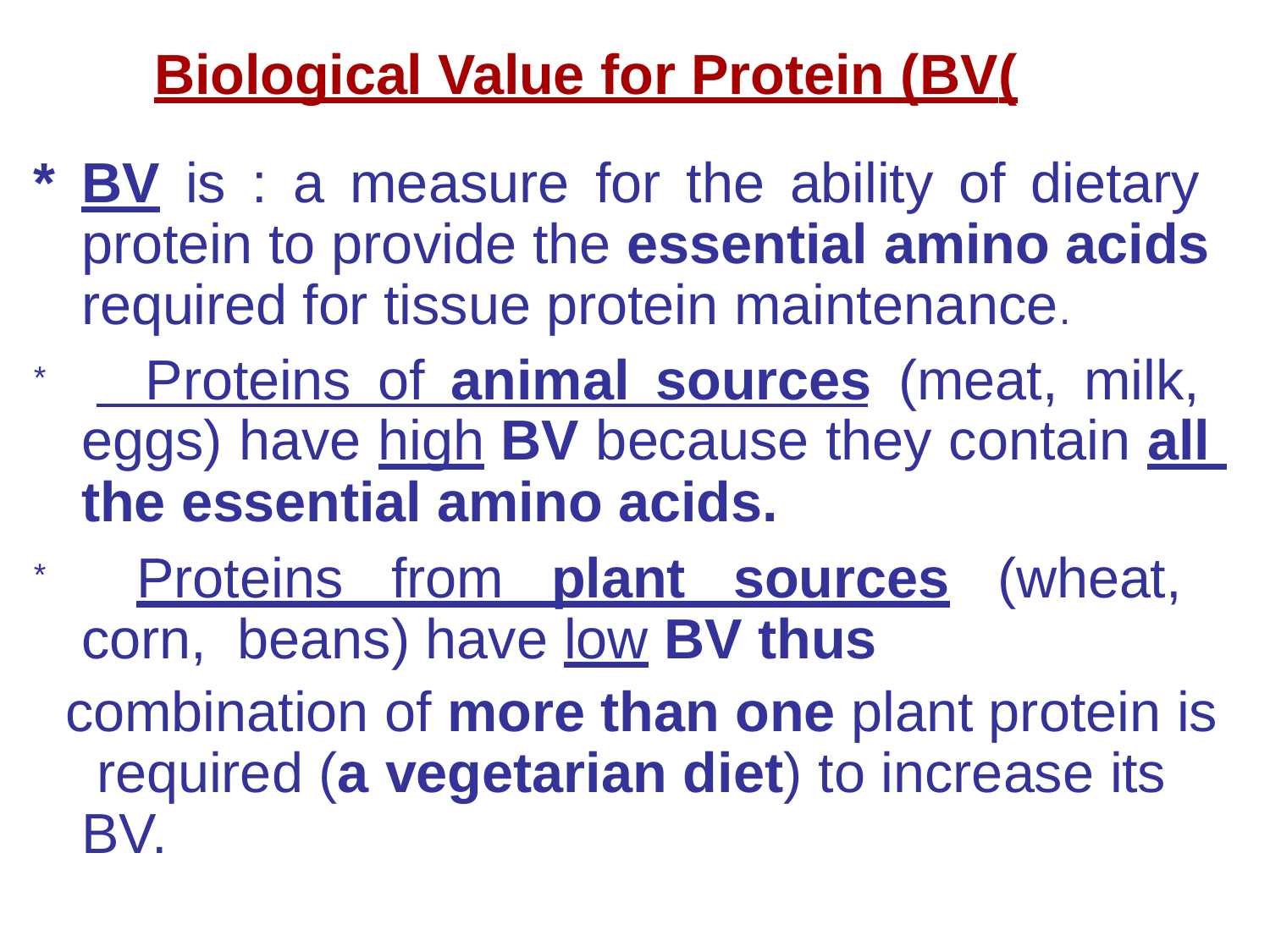

Biological Value for Protein (BV(
* BV is : a measure for the ability of dietary  protein to provide the essential amino acids  required for tissue protein maintenance.
	Proteins of animal sources (meat, milk,  eggs) have high BV because they contain all  the essential amino acids.
	Proteins from plant sources (wheat, corn,  beans) have low BV thus
combination of more than one plant protein is  required (a vegetarian diet) to increase its  BV.